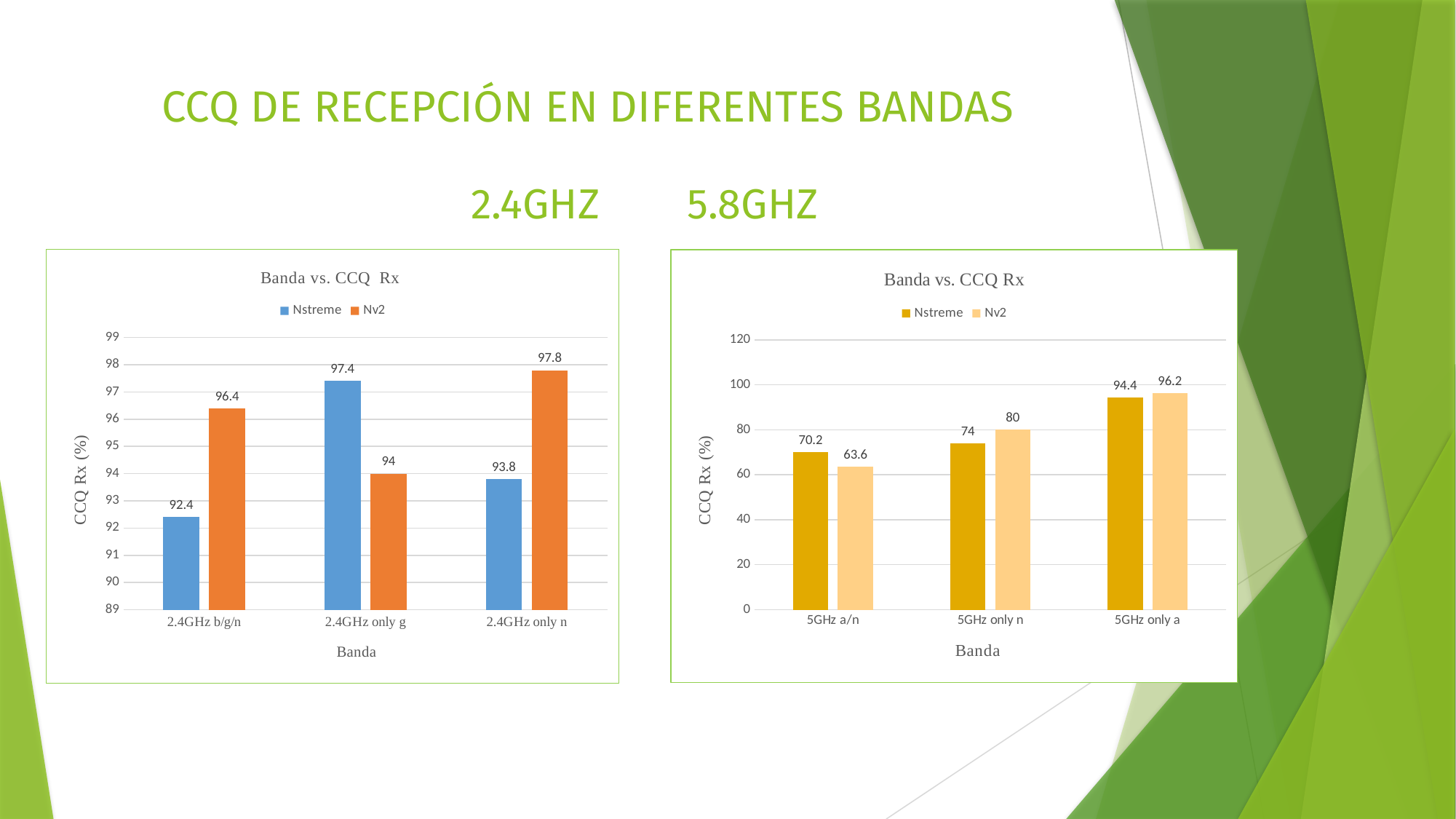

# CCQ DE RECEPCIÓN EN DIFERENTES BANDAS
2.4GHZ										5.8GHZ

### Chart: Banda vs. CCQ  Rx

| Category |  |  |
|---|---|---|
| 2.4GHz b/g/n | 92.4 | 96.4 |
| 2.4GHz only g | 97.4 | 94.0 |
| 2.4GHz only n | 93.8 | 97.8 |

### Chart: Banda vs. CCQ Rx

| Category |  |  |
|---|---|---|
| 5GHz a/n | 70.2 | 63.6 |
| 5GHz only n | 74.0 | 80.0 |
| 5GHz only a | 94.4 | 96.2 |